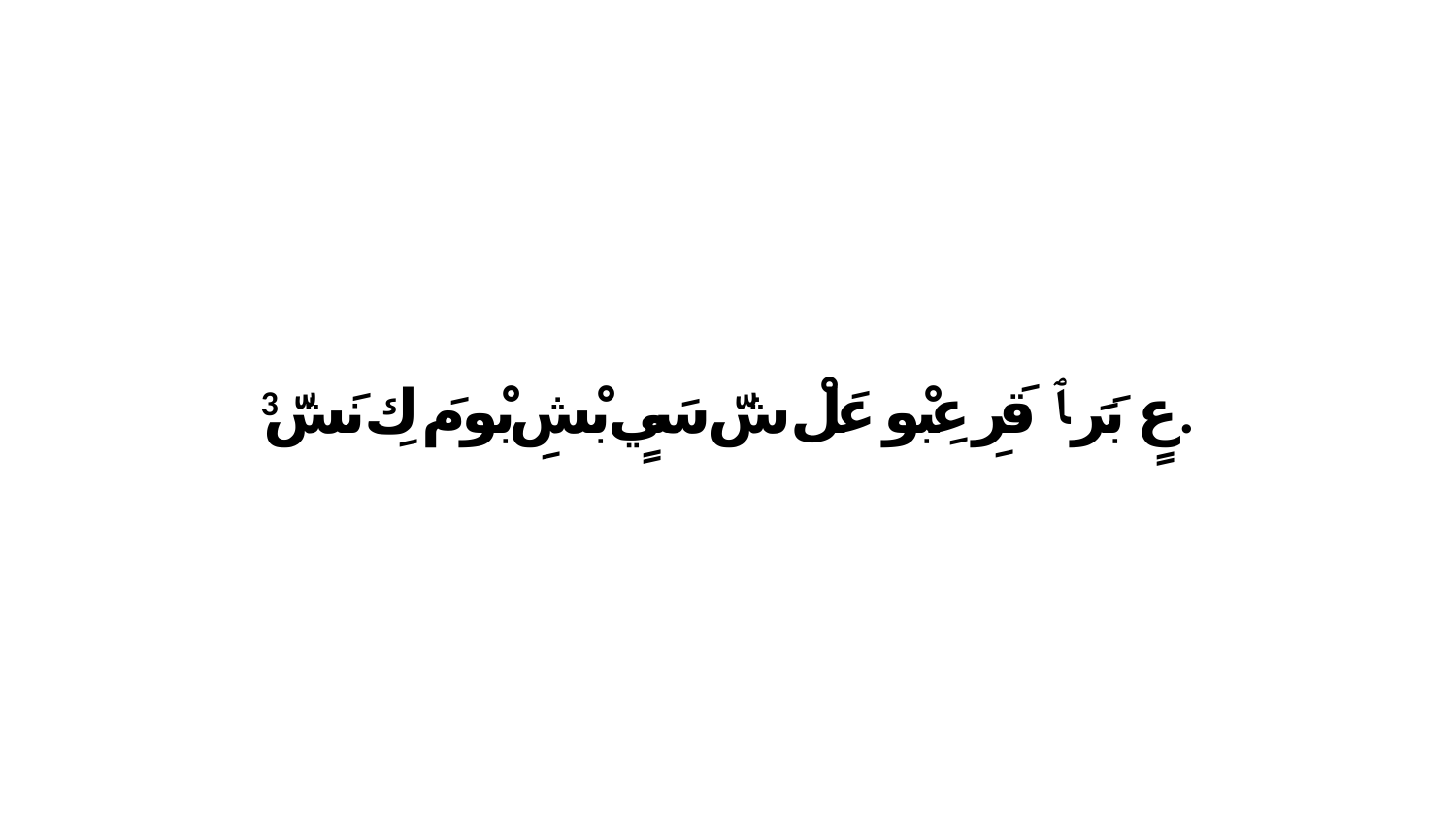

3 عٍ بَرَ ﭑ قَرِ عِبْو عَلْ شّ سَيٍ بْشِ بْو مَ كِ نَشّ.